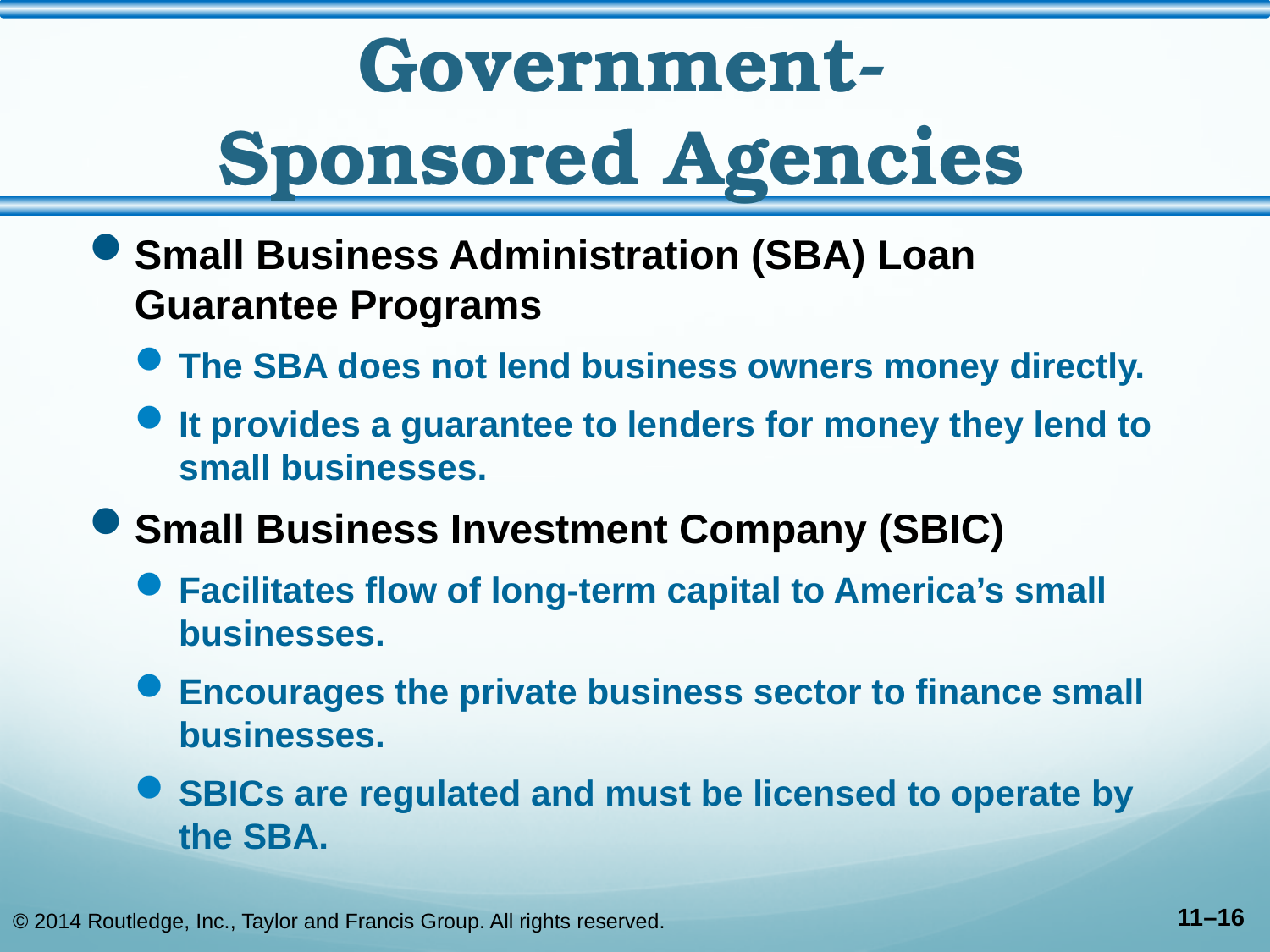

# Government- Sponsored Agencies
Small Business Administration (SBA) Loan Guarantee Programs
The SBA does not lend business owners money directly.
It provides a guarantee to lenders for money they lend to small businesses.
Small Business Investment Company (SBIC)
Facilitates flow of long-term capital to America’s small businesses.
Encourages the private business sector to finance small businesses.
SBICs are regulated and must be licensed to operate by the SBA.

© 2014 Routledge, Inc., Taylor and Francis Group. All rights reserved.
11–16